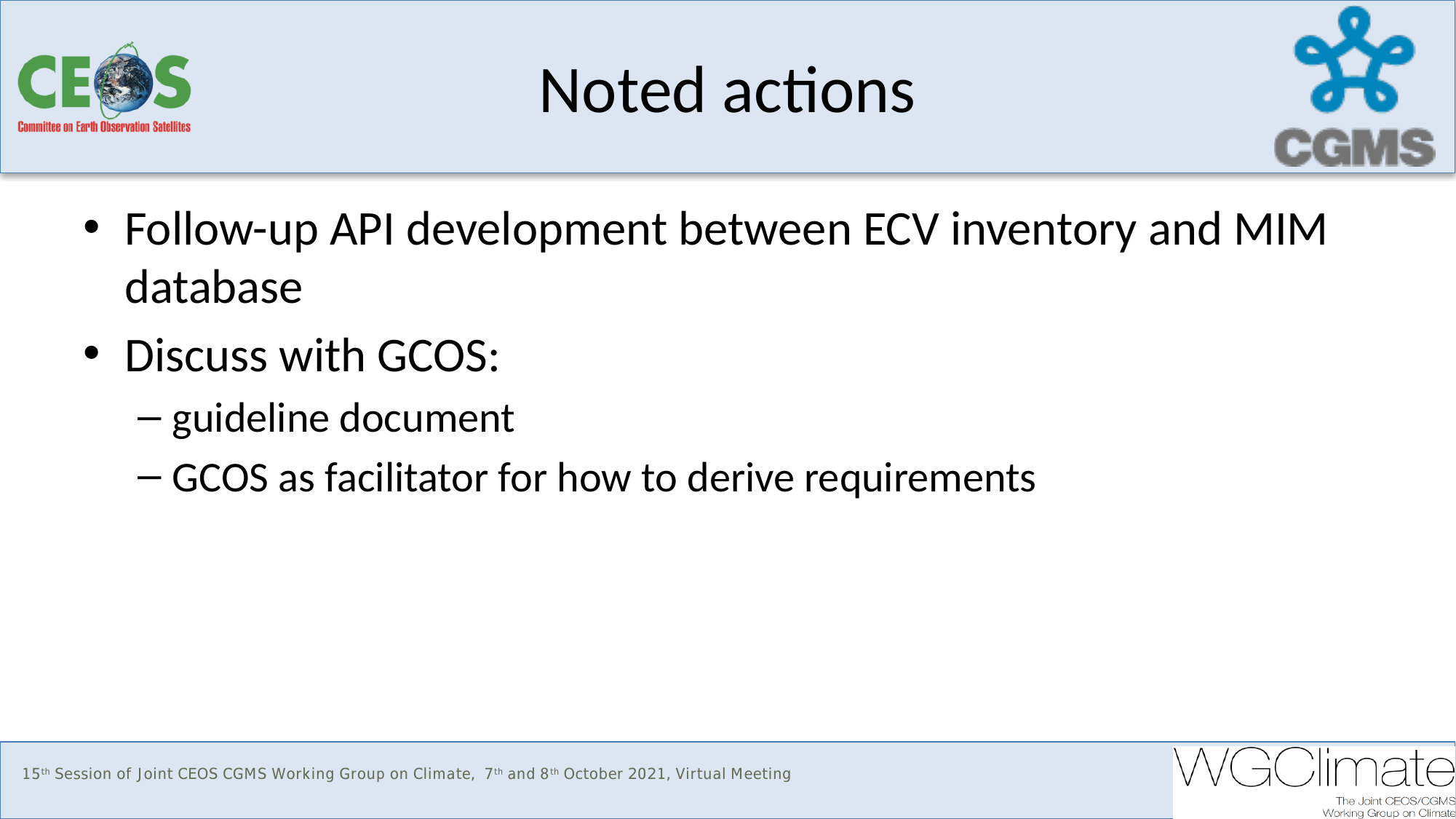

# Noted actions
Follow-up API development between ECV inventory and MIM database
Discuss with GCOS:
guideline document
GCOS as facilitator for how to derive requirements